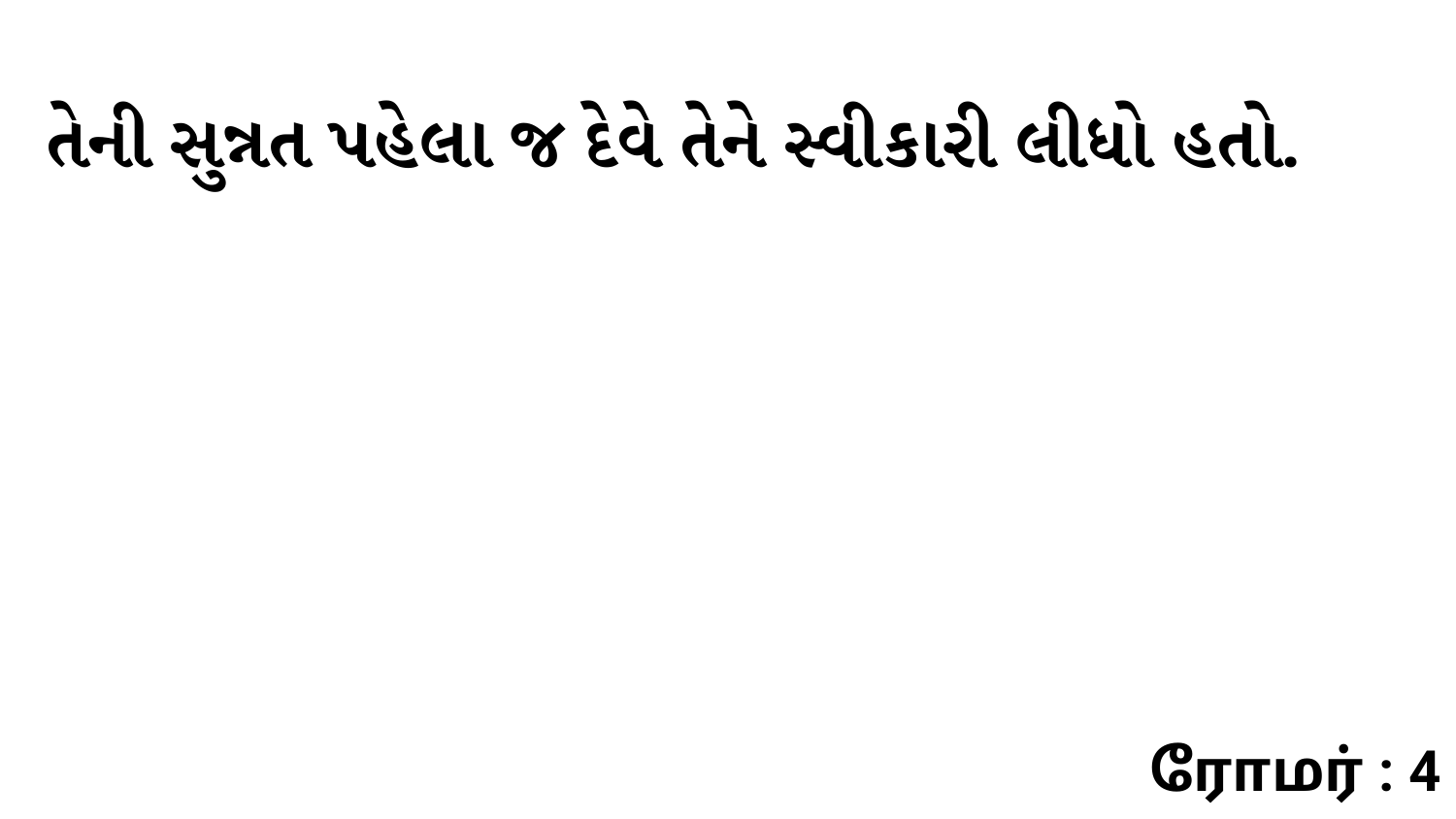

તેની સુન્નત પહેલા જ દેવે તેને સ્વીકારી લીધો હતો.
ரோமர் : 4